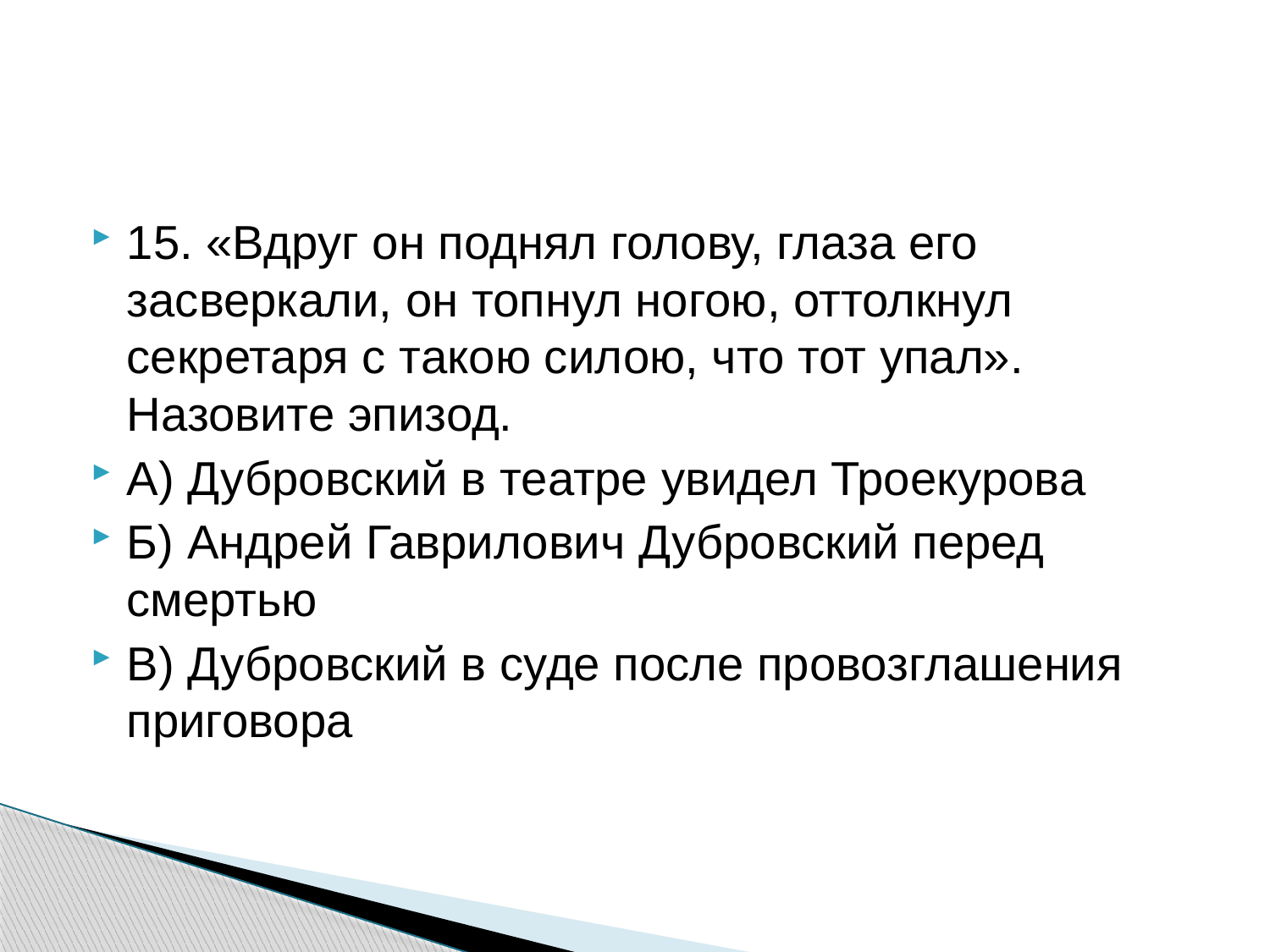

#
15. «Вдруг он поднял голову, глаза его засверкали, он топнул ногою, оттолкнул секретаря с такою силою, что тот упал». Назовите эпизод.
А) Дубровский в театре увидел Троекурова
Б) Андрей Гаврилович Дубровский перед смертью
В) Дубровский в суде после провозглашения приговора